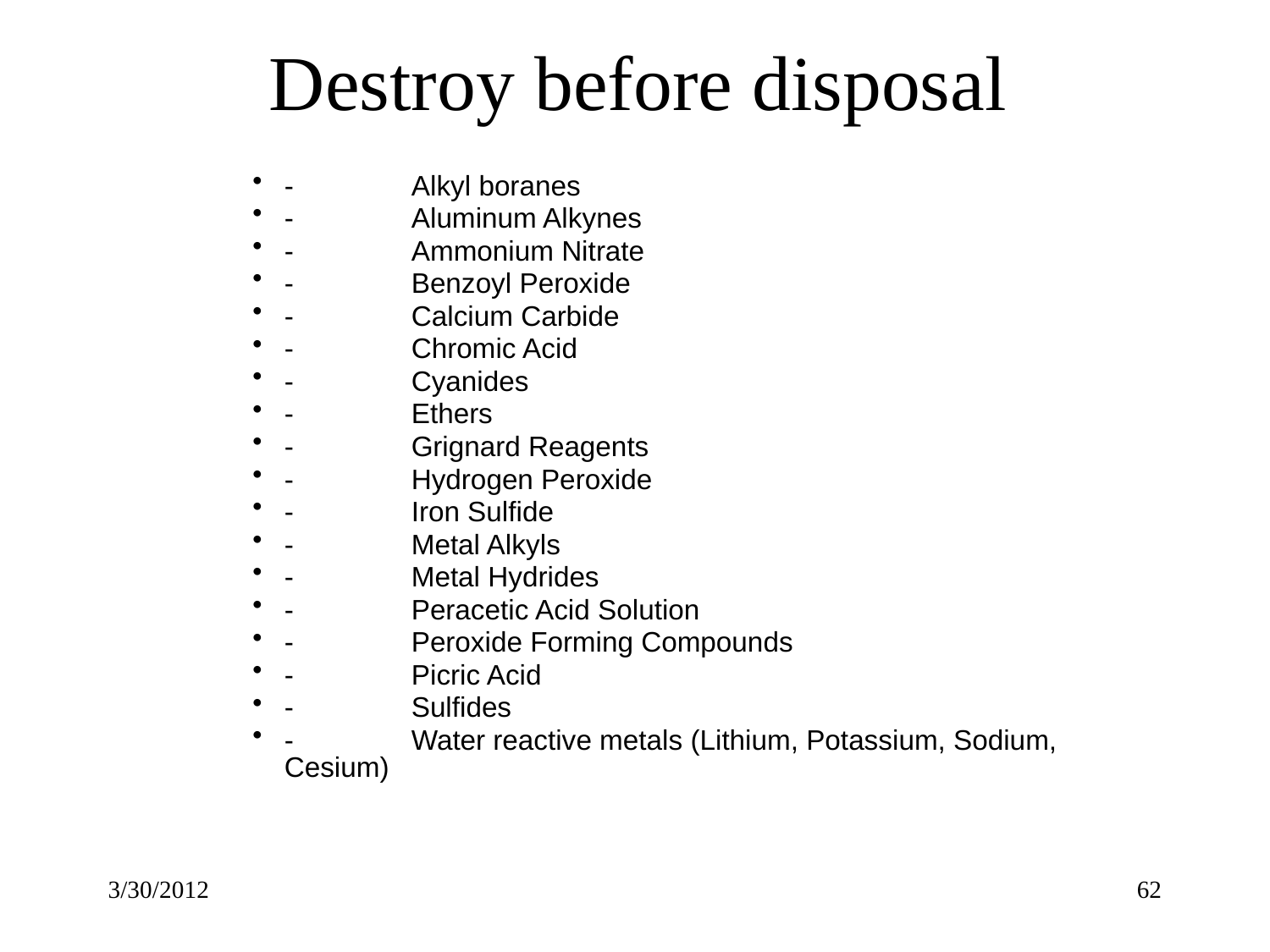

# Destroy before disposal

-	Alkyl boranes
-	Aluminum Alkynes
-	Ammonium Nitrate
-	Benzoyl Peroxide
-	Calcium Carbide
-	Chromic Acid
-	Cyanides
-	Ethers
-	Grignard Reagents
-	Hydrogen Peroxide
-	Iron Sulfide
-	Metal Alkyls
-	Metal Hydrides
-	Peracetic Acid Solution
-	Peroxide Forming Compounds
-	Picric Acid
-	Sulfides
-	Water reactive metals (Lithium, Potassium, Sodium, 	Cesium)

3/30/2012
62